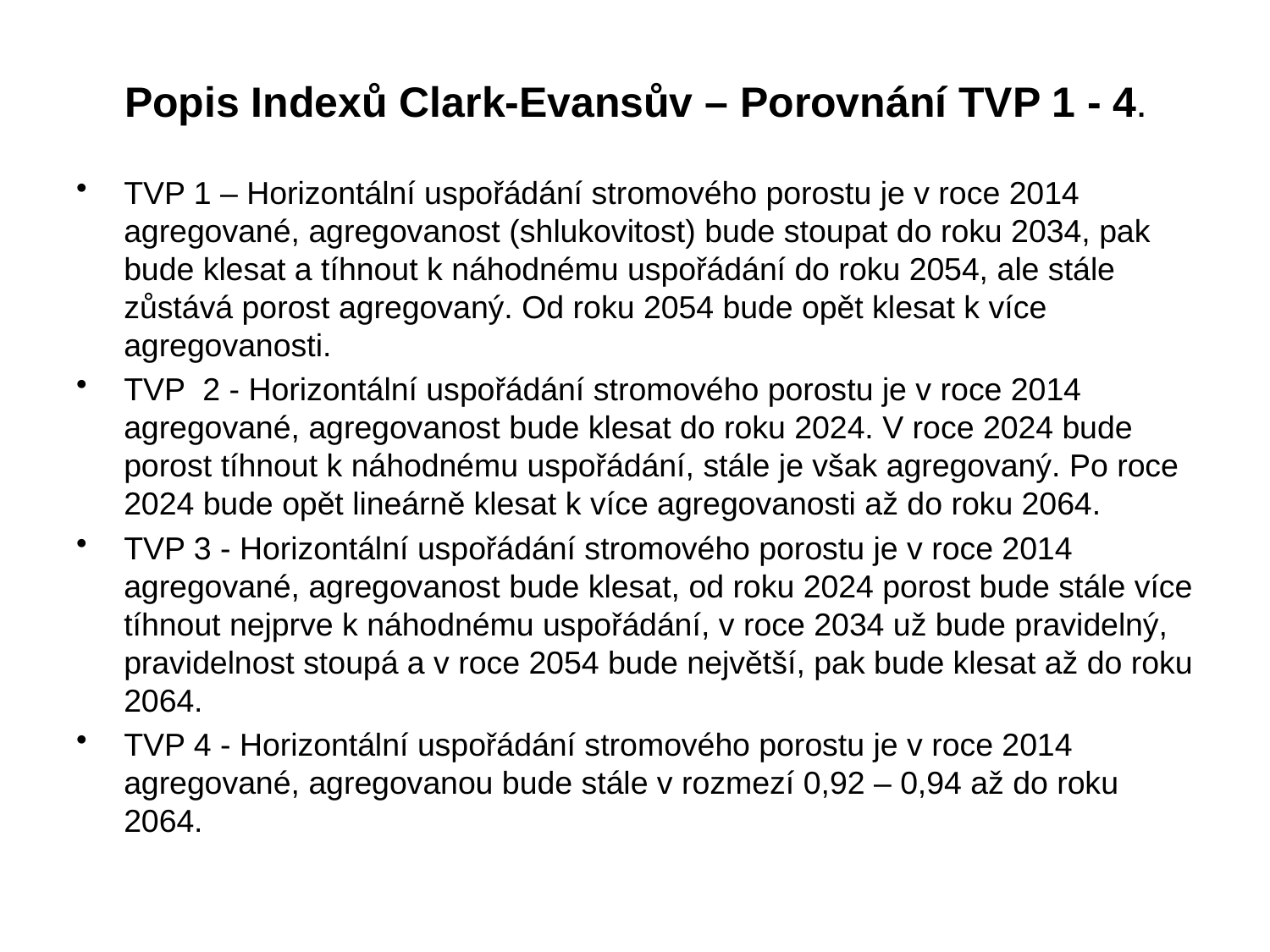

# Popis Indexů Clark-Evansův – Porovnání TVP 1 - 4.
TVP 1 – Horizontální uspořádání stromového porostu je v roce 2014 agregované, agregovanost (shlukovitost) bude stoupat do roku 2034, pak bude klesat a tíhnout k náhodnému uspořádání do roku 2054, ale stále zůstává porost agregovaný. Od roku 2054 bude opět klesat k více agregovanosti.
TVP  2 - Horizontální uspořádání stromového porostu je v roce 2014 agregované, agregovanost bude klesat do roku 2024. V roce 2024 bude porost tíhnout k náhodnému uspořádání, stále je však agregovaný. Po roce 2024 bude opět lineárně klesat k více agregovanosti až do roku 2064.
TVP 3 - Horizontální uspořádání stromového porostu je v roce 2014 agregované, agregovanost bude klesat, od roku 2024 porost bude stále více tíhnout nejprve k náhodnému uspořádání, v roce 2034 už bude pravidelný, pravidelnost stoupá a v roce 2054 bude největší, pak bude klesat až do roku 2064.
TVP 4 - Horizontální uspořádání stromového porostu je v roce 2014 agregované, agregovanou bude stále v rozmezí 0,92 – 0,94 až do roku 2064.